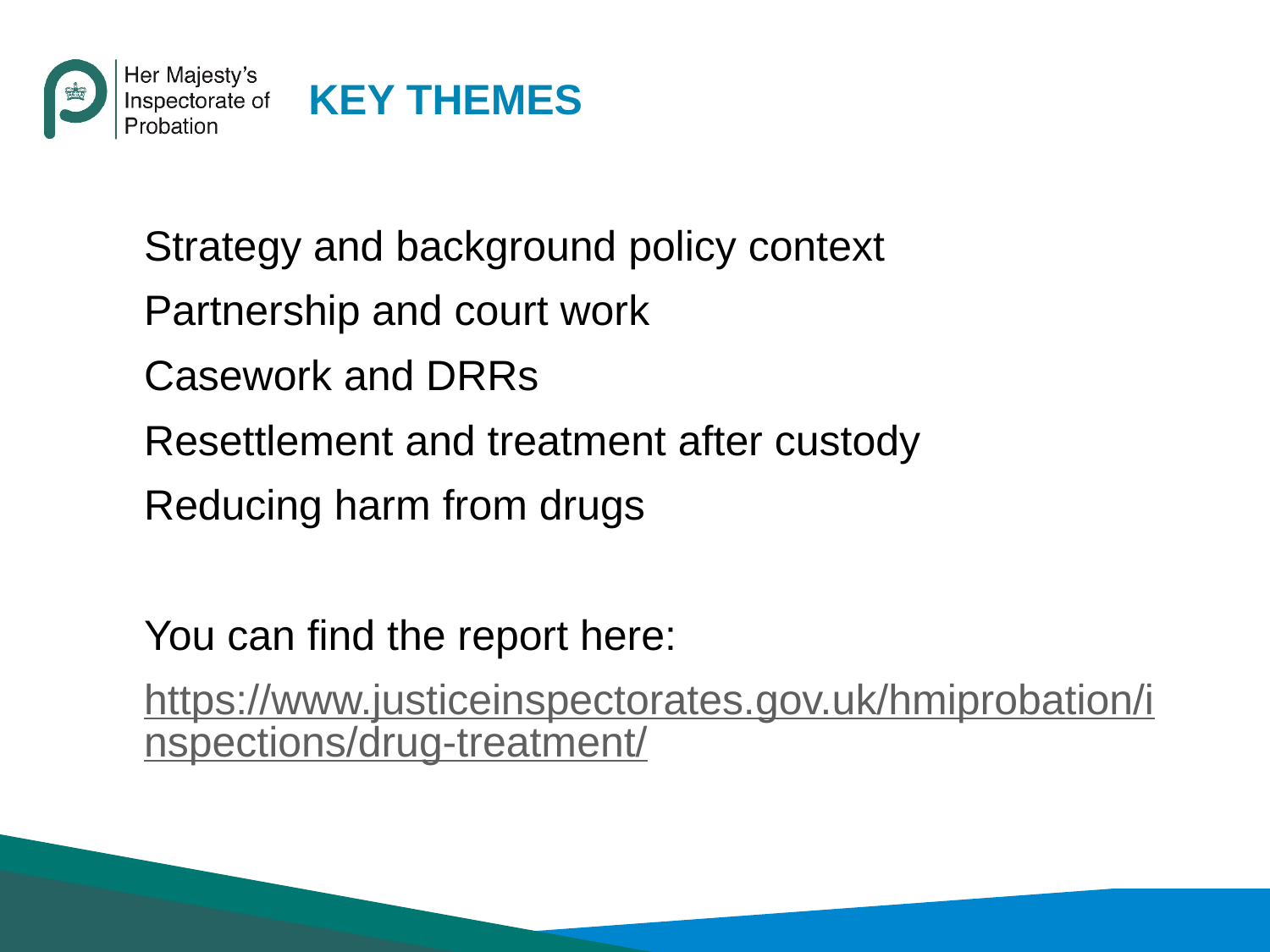

# Key themes
Strategy and background policy context
Partnership and court work
Casework and DRRs
Resettlement and treatment after custody
Reducing harm from drugs

You can find the report here:
https://www.justiceinspectorates.gov.uk/hmiprobation/inspections/drug-treatment/